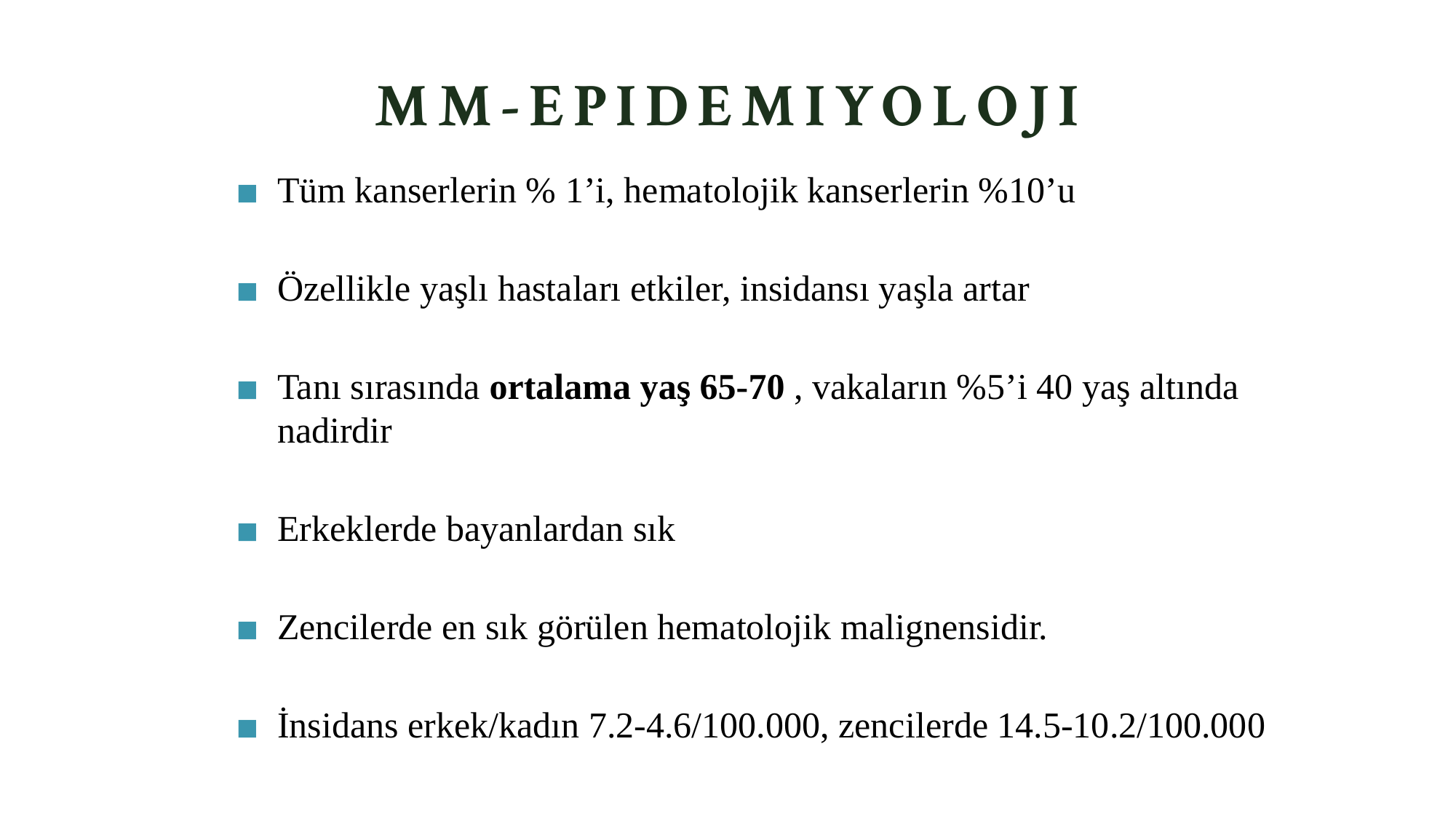

# MM-Epidemiyoloji
Tüm kanserlerin % 1’i, hematolojik kanserlerin %10’u

Özellikle yaşlı hastaları etkiler, insidansı yaşla artar

Tanı sırasında ortalama yaş 65-70 , vakaların %5’i 40 yaş altında nadirdir

Erkeklerde bayanlardan sık

Zencilerde en sık görülen hematolojik malignensidir.

İnsidans erkek/kadın 7.2-4.6/100.000, zencilerde 14.5-10.2/100.000